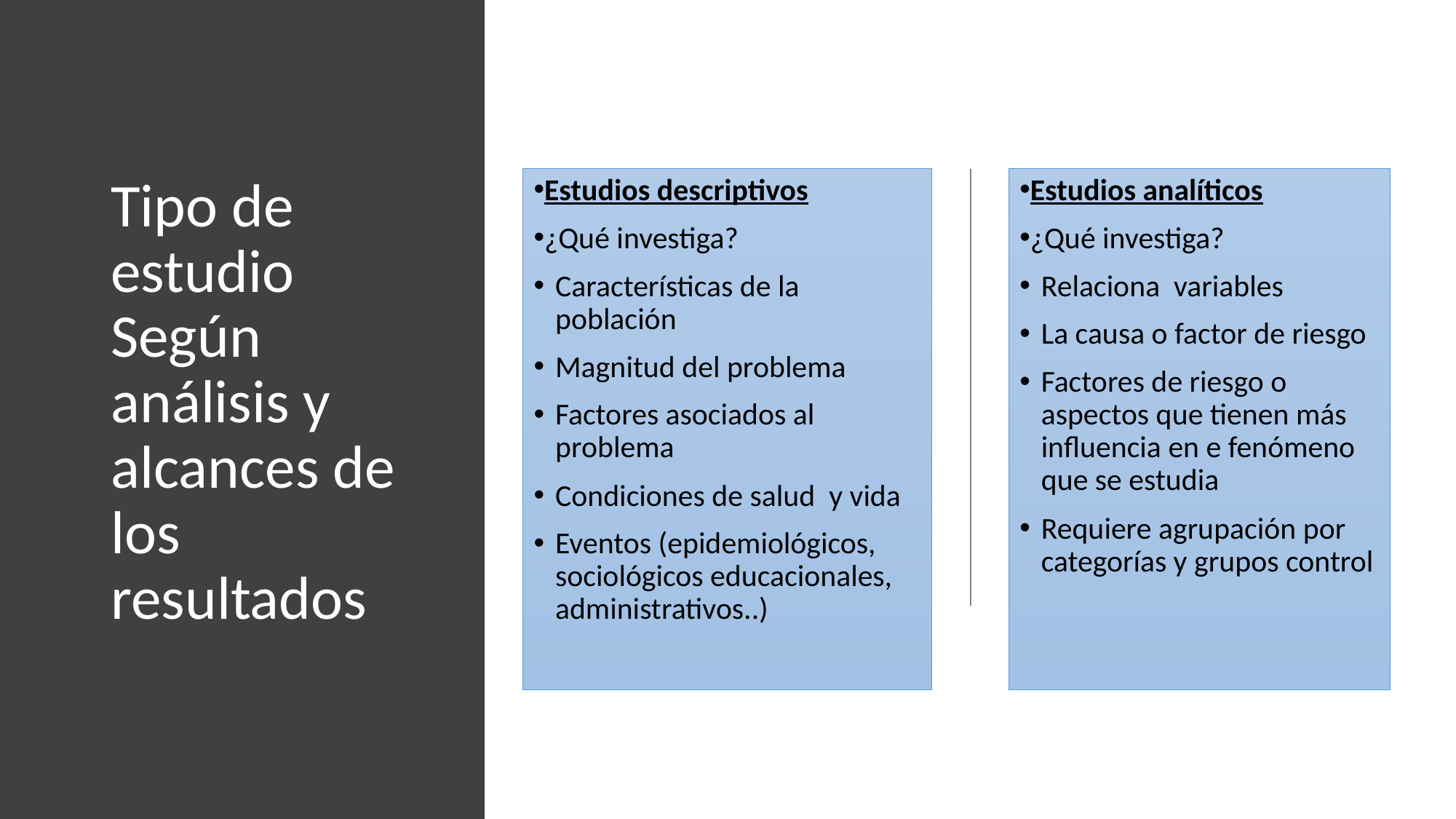

# Tipo de estudio Según análisis y alcances de los resultados
Estudios descriptivos
¿Qué investiga?
Características de la población
Magnitud del problema
Factores asociados al problema
Condiciones de salud  y vida
Eventos (epidemiológicos, sociológicos educacionales, administrativos..)

Estudios analíticos
¿Qué investiga?
Relaciona  variables
La causa o factor de riesgo
Factores de riesgo o aspectos que tienen más influencia en e fenómeno que se estudia
Requiere agrupación por categorías y grupos control